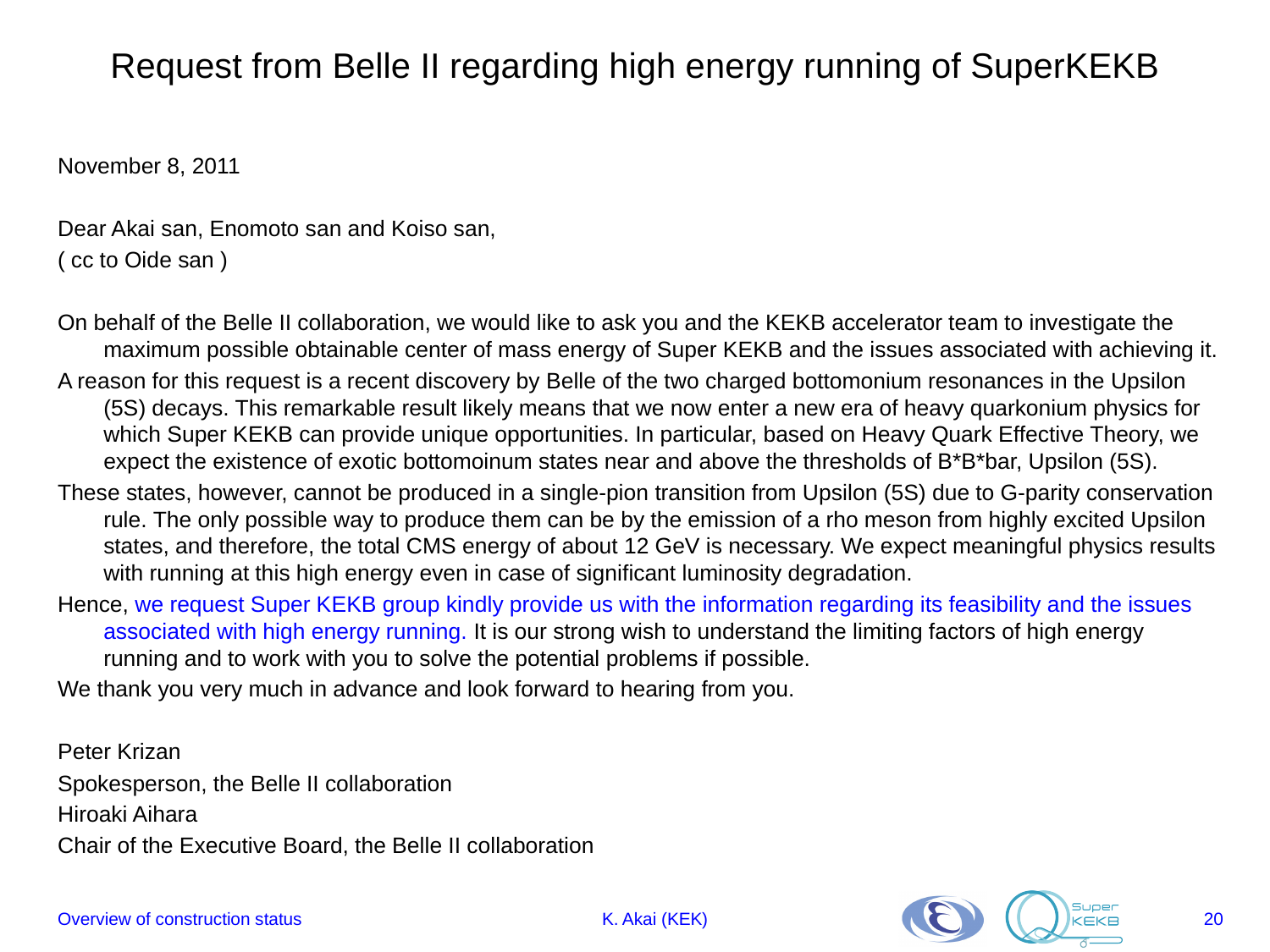

# Request from Belle II regarding high energy running of SuperKEKB
November 8, 2011

Dear Akai san, Enomoto san and Koiso san,
( cc to Oide san )

On behalf of the Belle II collaboration, we would like to ask you and the KEKB accelerator team to investigate the maximum possible obtainable center of mass energy of Super KEKB and the issues associated with achieving it.
A reason for this request is a recent discovery by Belle of the two charged bottomonium resonances in the Upsilon (5S) decays. This remarkable result likely means that we now enter a new era of heavy quarkonium physics for which Super KEKB can provide unique opportunities. In particular, based on Heavy Quark Effective Theory, we expect the existence of exotic bottomoinum states near and above the thresholds of B*B*bar, Upsilon (5S).
These states, however, cannot be produced in a single-pion transition from Upsilon (5S) due to G-parity conservation rule. The only possible way to produce them can be by the emission of a rho meson from highly excited Upsilon states, and therefore, the total CMS energy of about 12 GeV is necessary. We expect meaningful physics results with running at this high energy even in case of significant luminosity degradation.
Hence, we request Super KEKB group kindly provide us with the information regarding its feasibility and the issues associated with high energy running. It is our strong wish to understand the limiting factors of high energy running and to work with you to solve the potential problems if possible.
We thank you very much in advance and look forward to hearing from you.

Peter Krizan
Spokesperson, the Belle II collaboration
Hiroaki Aihara
Chair of the Executive Board, the Belle II collaboration
Overview of construction status
K. Akai (KEK)
20